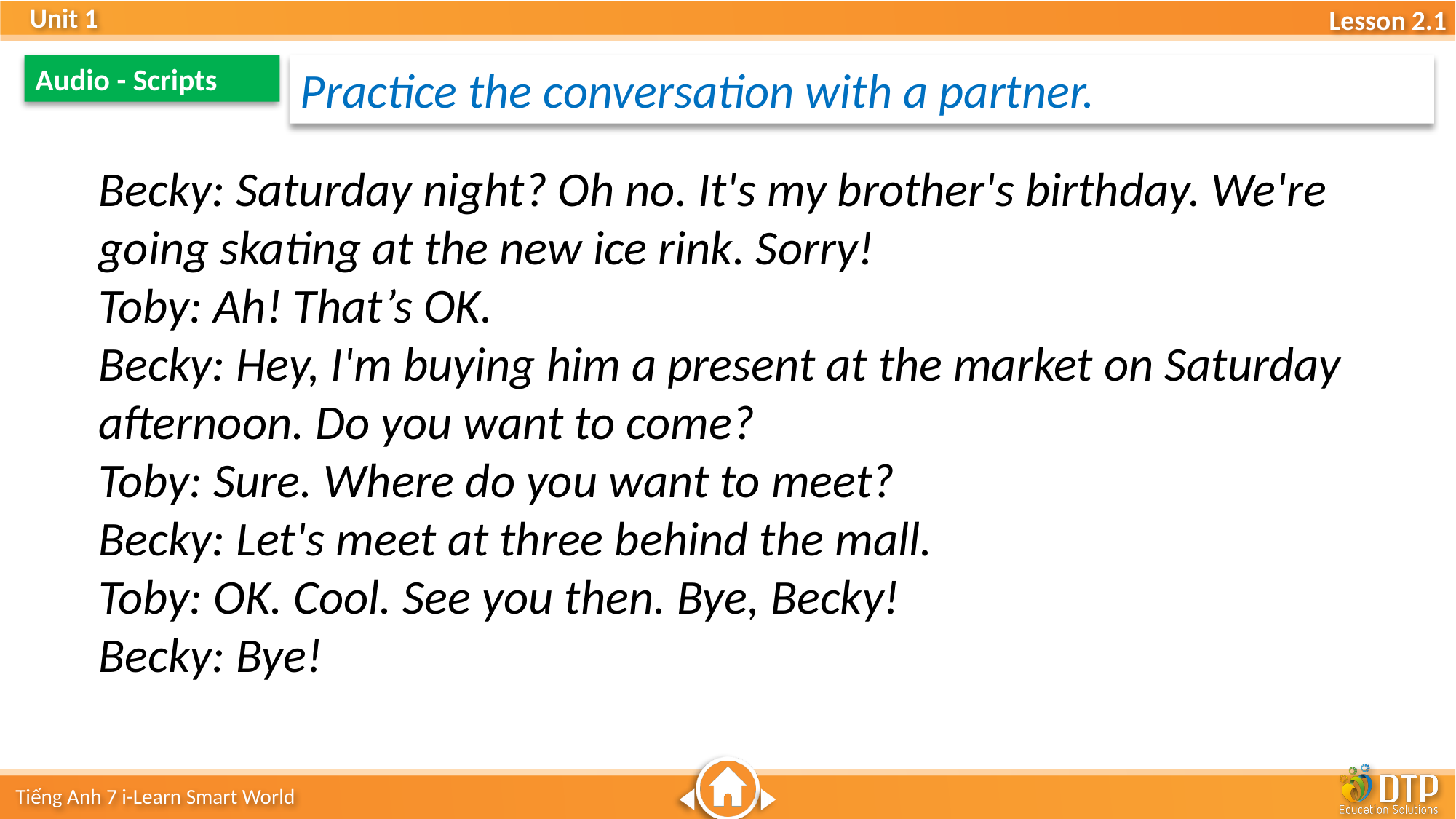

Audio - Scripts
Practice the conversation with a partner.
Becky: Saturday night? Oh no. It's my brother's birthday. We're going skating at the new ice rink. Sorry!
Toby: Ah! That’s OK.
Becky: Hey, I'm buying him a present at the market on Saturday afternoon. Do you want to come?
Toby: Sure. Where do you want to meet?
Becky: Let's meet at three behind the mall.
Toby: OK. Cool. See you then. Bye, Becky!
Becky: Bye!